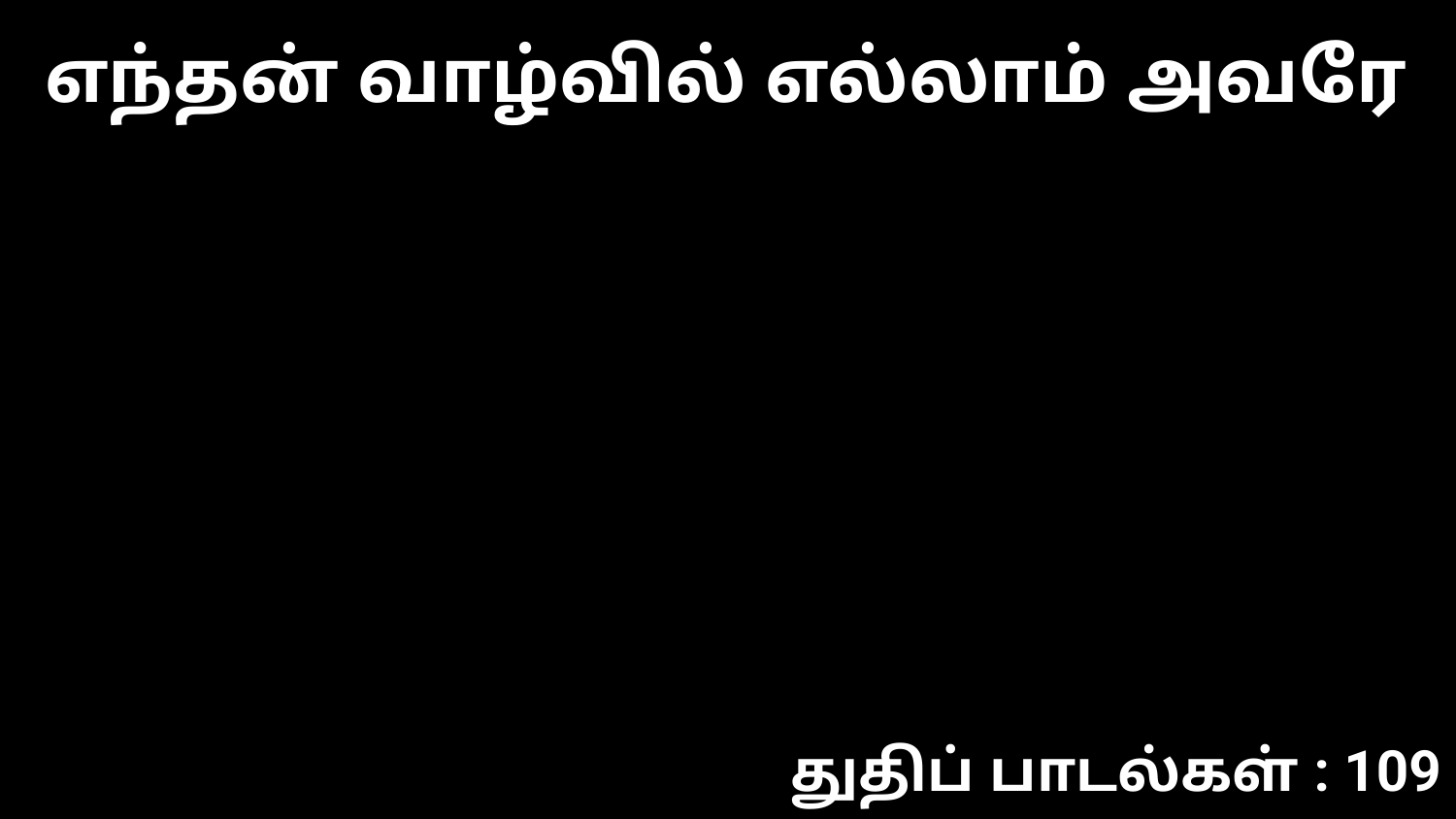

எந்தன் வாழ்வில் எல்லாம் அவரே
துதிப் பாடல்கள் : 109